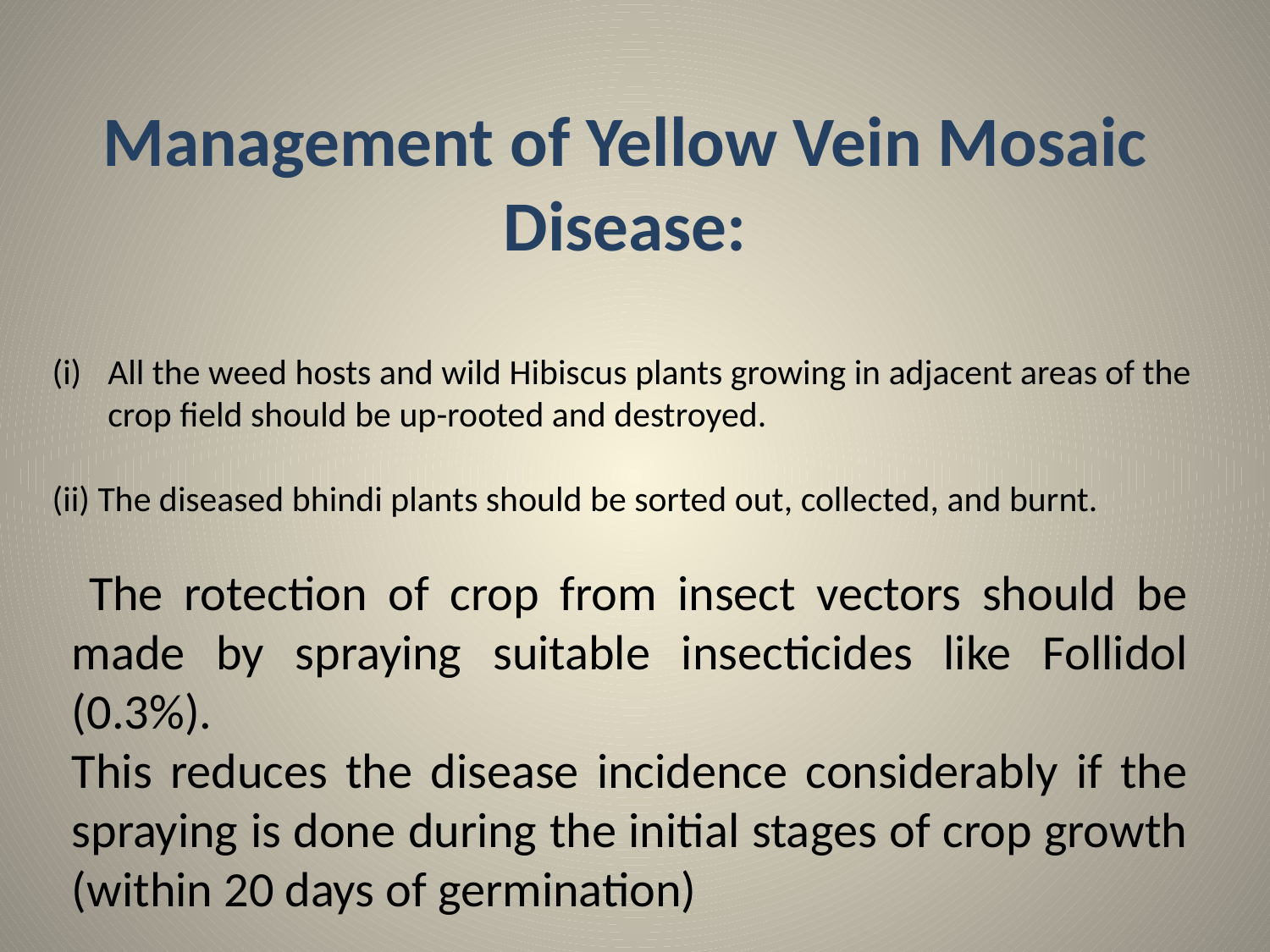

Management of Yellow Vein Mosaic Disease:

All the weed hosts and wild Hibiscus plants growing in adjacent areas of the crop field should be up-rooted and destroyed.

(ii) The diseased bhindi plants should be sorted out, collected, and burnt.

 The rotection of crop from insect vectors should be made by spraying suitable insecticides like Follidol (0.3%).
This reduces the disease incidence considerably if the spraying is done during the initial stages of crop growth (within 20 days of germination)